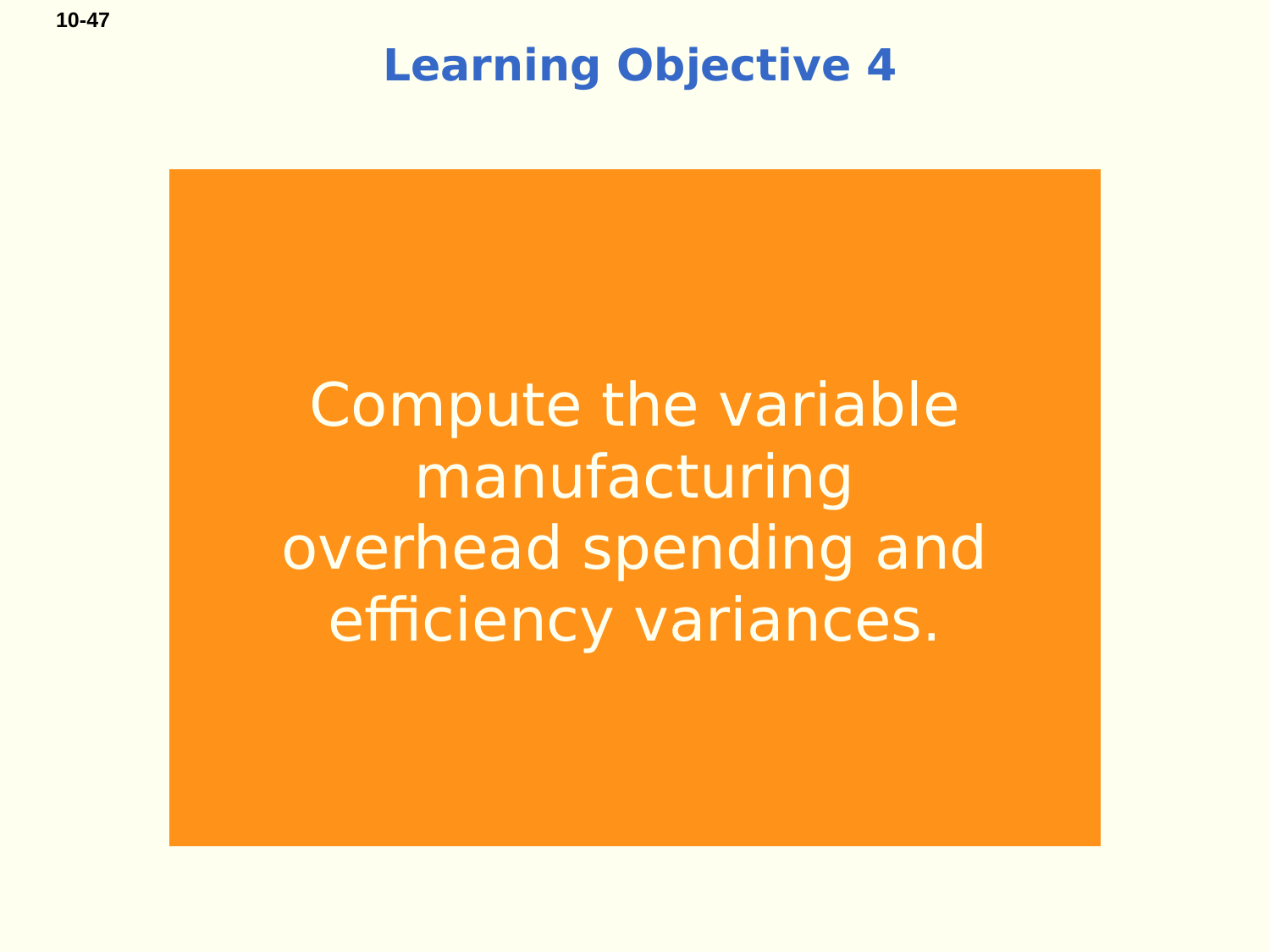

# Learning Objective 4

Compute the variable manufacturing overhead spending and efficiency variances.